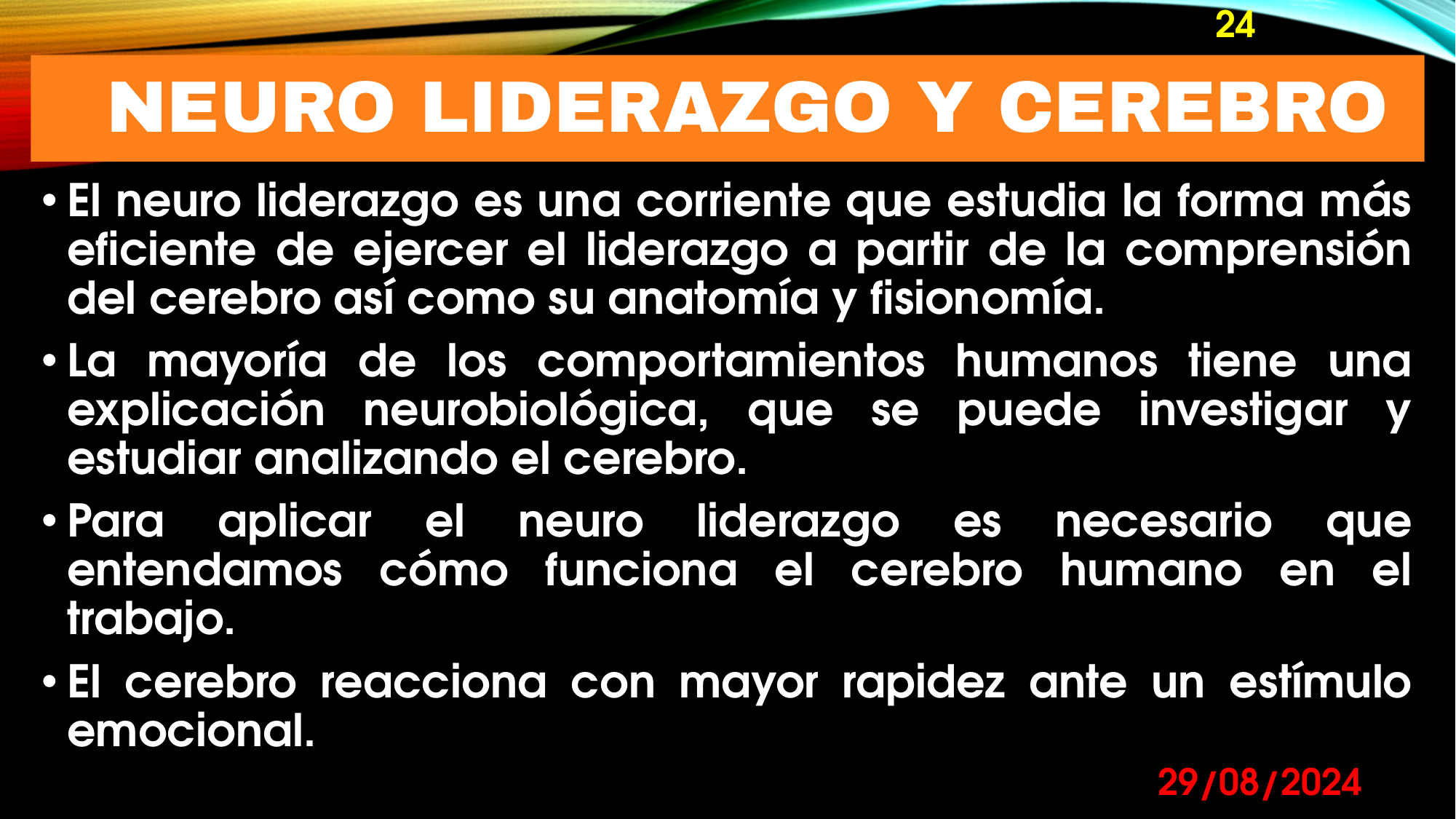

24
# Neuro liderazgo y cerebro
El neuro liderazgo es una corriente que estudia la forma más eficiente de ejercer el liderazgo a partir de la comprensión del cerebro así como su anatomía y fisionomía.
La mayoría de los comportamientos humanos tiene una explicación neurobiológica, que se puede investigar y estudiar analizando el cerebro.
Para aplicar el neuro liderazgo es necesario que entendamos cómo funciona el cerebro humano en el trabajo.
El cerebro reacciona con mayor rapidez ante un estímulo emocional.

29/08/2024